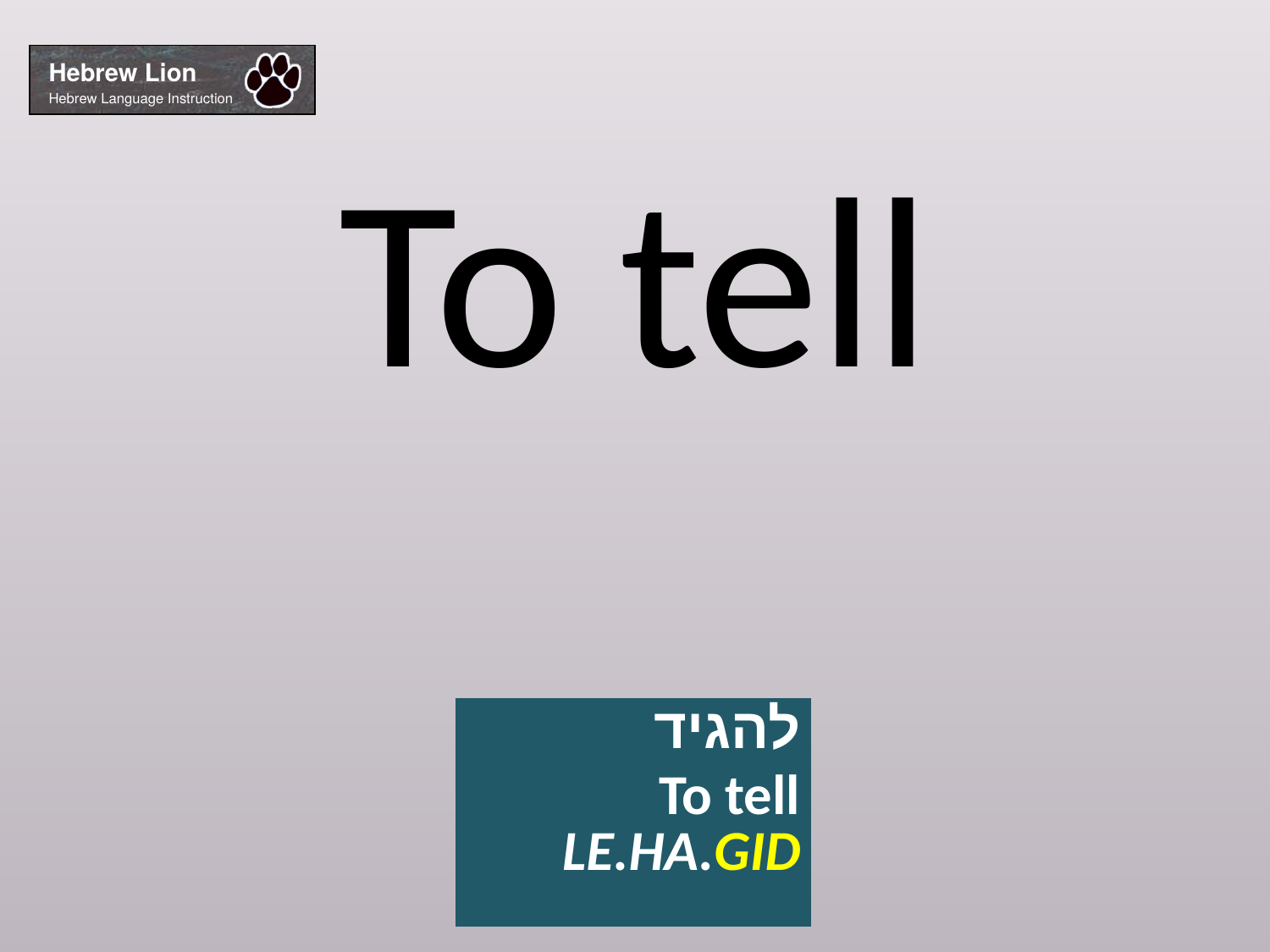

To tell

| להגיד To tell LE.HA.GID |
| --- |